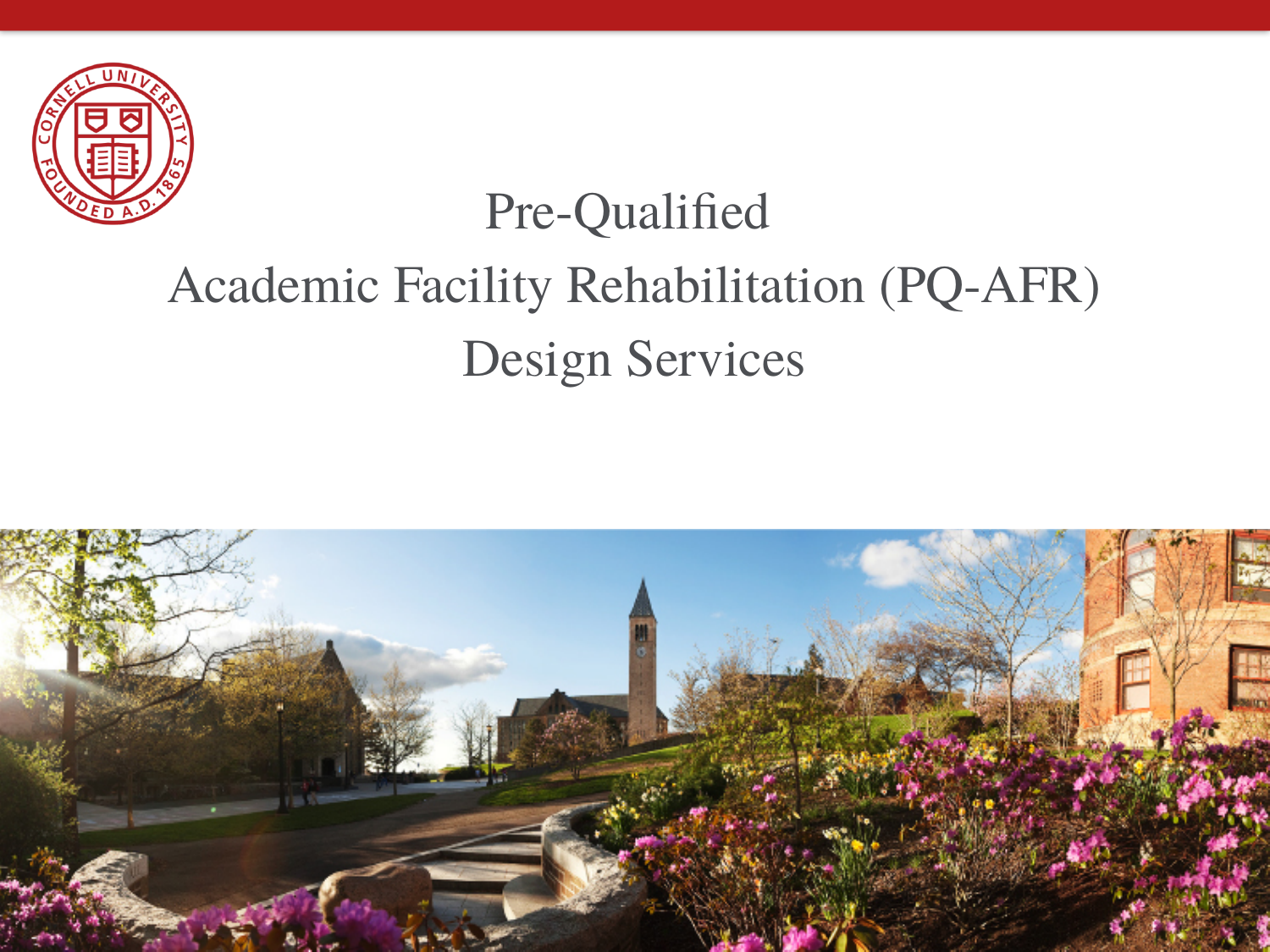

Pre-Qualified
Academic Facility Rehabilitation (PQ-AFR)
Design Services